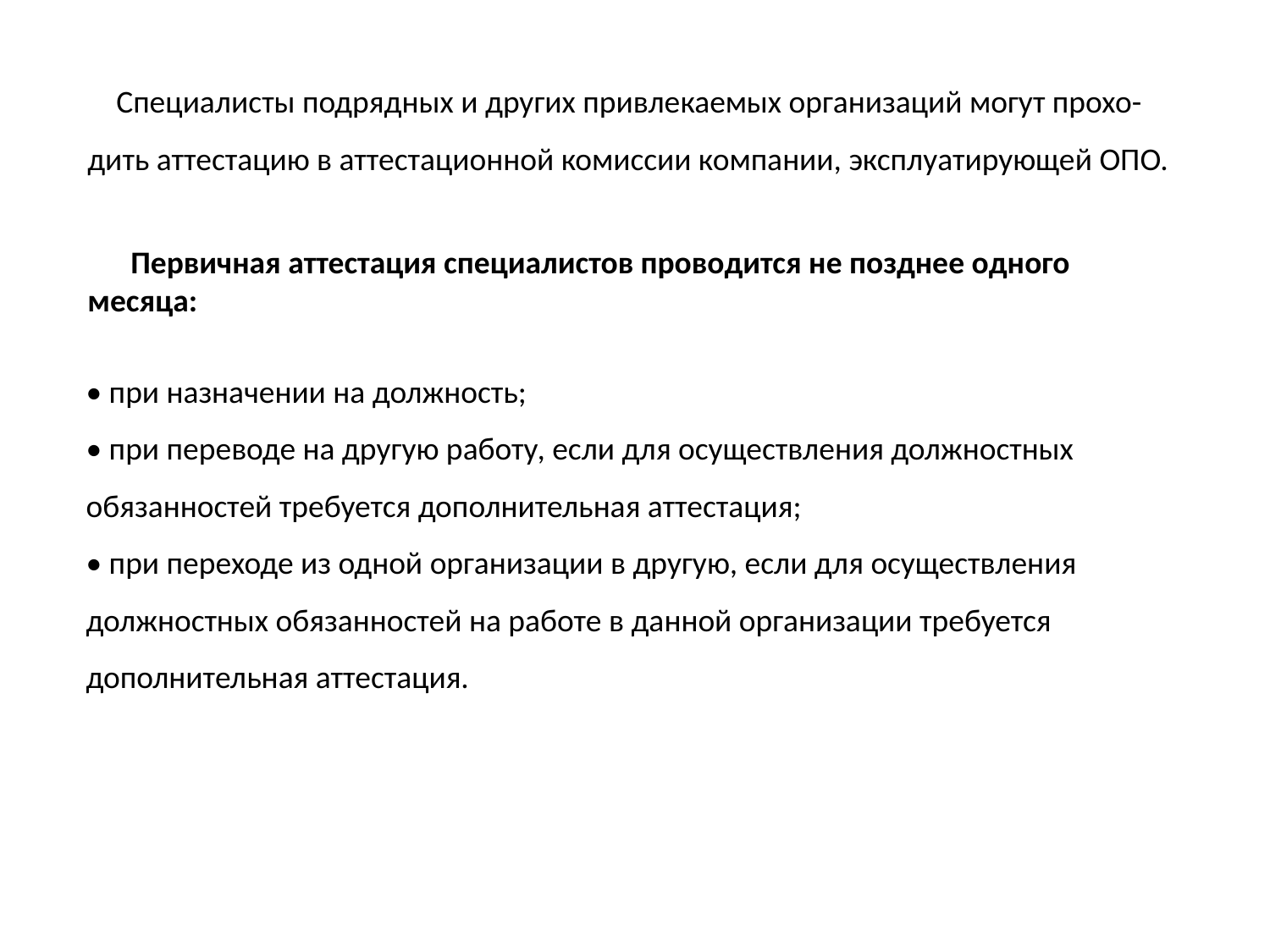

Специалисты подрядных и других привлекаемых организаций могут прохо-
дить аттестацию в аттестационной комиссии компании, эксплуатирующей ОПО.
      Первичная аттестация специалистов проводится не позднее одного
месяца:
• при назначении на должность;
• при переводе на другую работу, если для осуществления должностных
обязанностей требуется дополнительная аттестация;
• при переходе из одной организации в другую, если для осуществления
должностных обязанностей на работе в данной организации требуется
дополнительная аттестация.